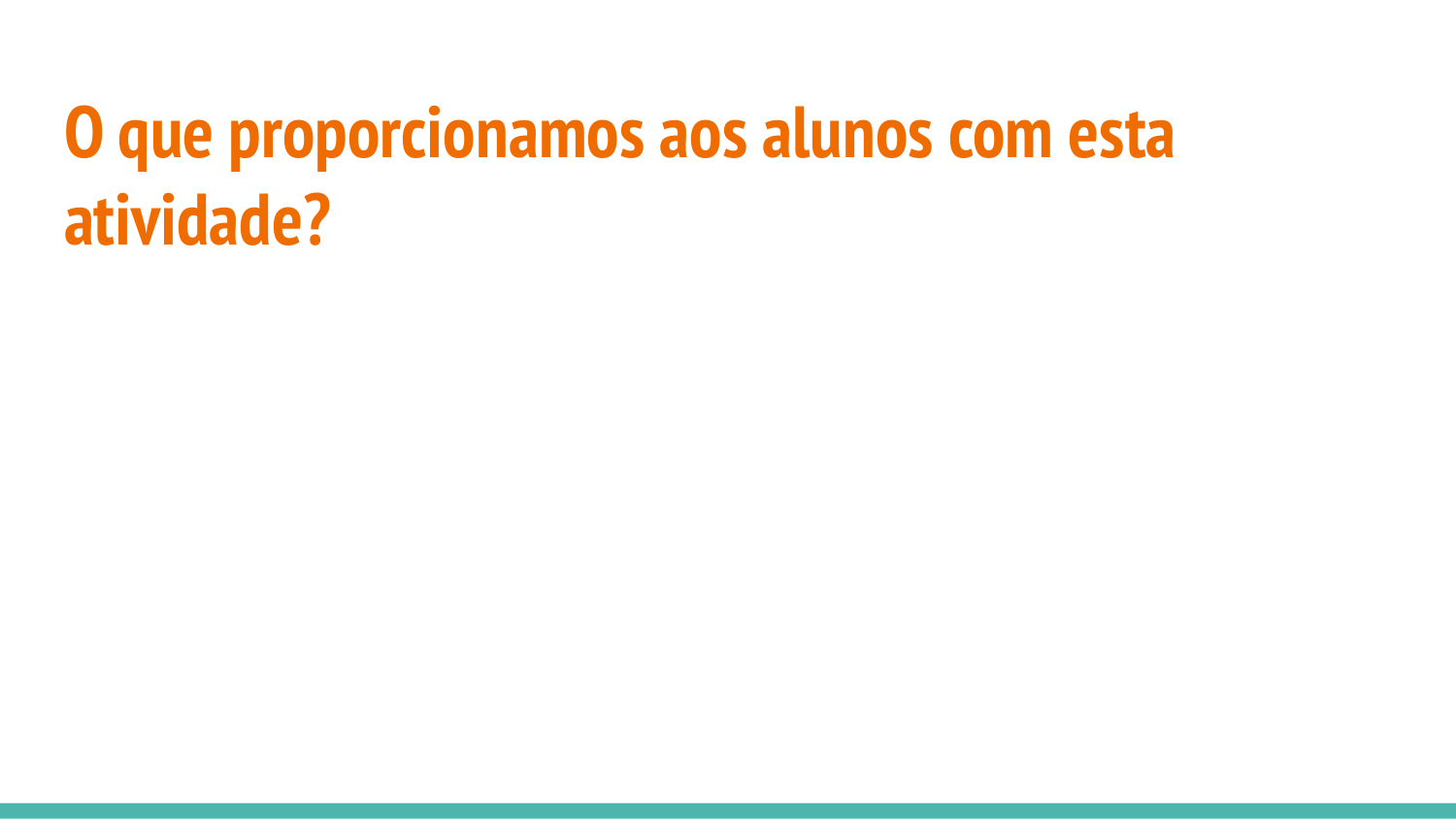

# O que proporcionamos aos alunos com esta atividade?